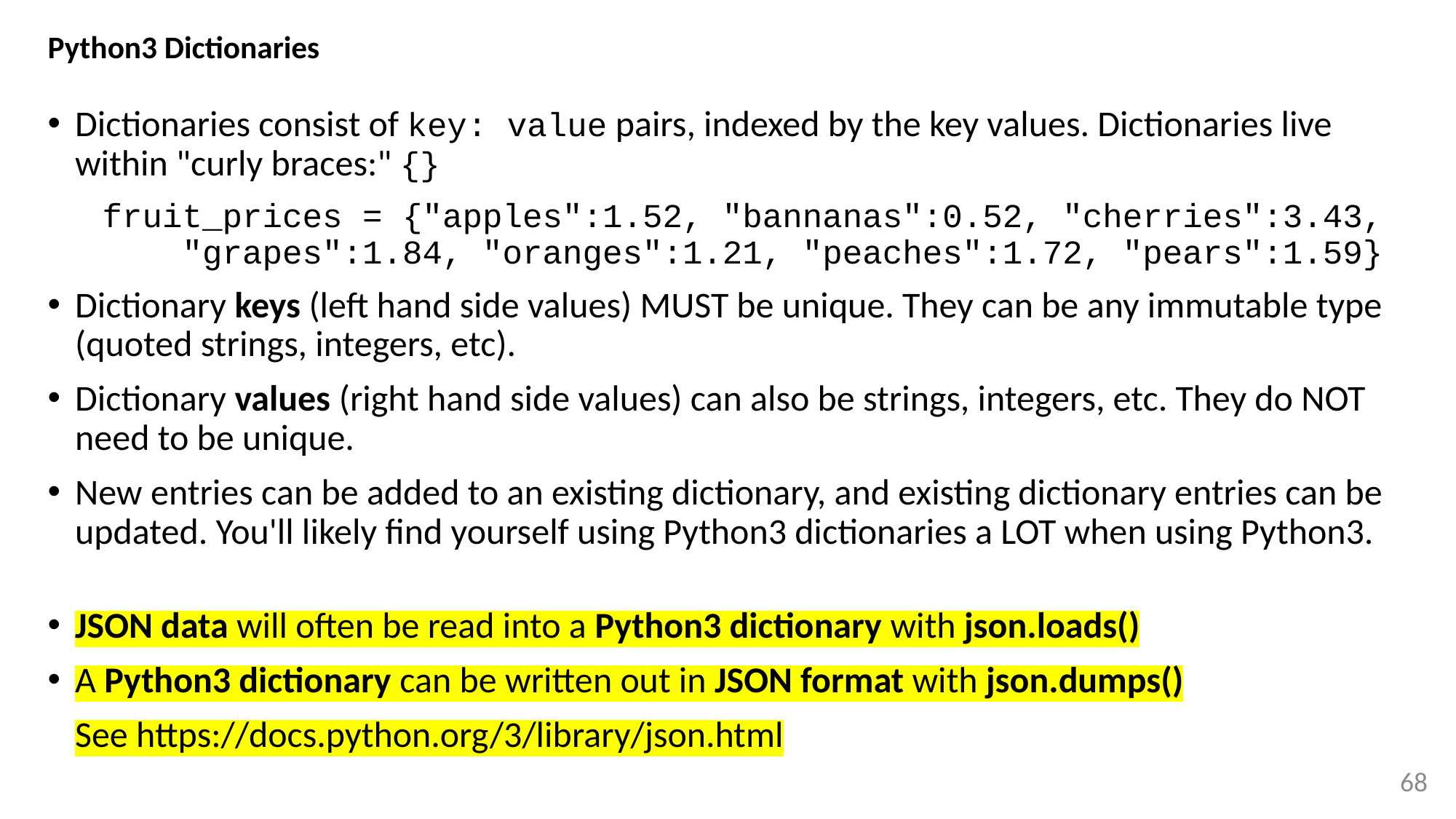

# Python3 Dictionaries
Dictionaries consist of key: value pairs, indexed by the key values. Dictionaries live within "curly braces:" {}
fruit_prices = {"apples":1.52, "bannanas":0.52, "cherries":3.43,
    "grapes":1.84, "oranges":1.21, "peaches":1.72, "pears":1.59}
Dictionary keys (left hand side values) MUST be unique. They can be any immutable type (quoted strings, integers, etc).
Dictionary values (right hand side values) can also be strings, integers, etc. They do NOT need to be unique.
New entries can be added to an existing dictionary, and existing dictionary entries can be updated. You'll likely find yourself using Python3 dictionaries a LOT when using Python3.
JSON data will often be read into a Python3 dictionary with json.loads()
A Python3 dictionary can be written out in JSON format with json.dumps()
See https://docs.python.org/3/library/json.html
68